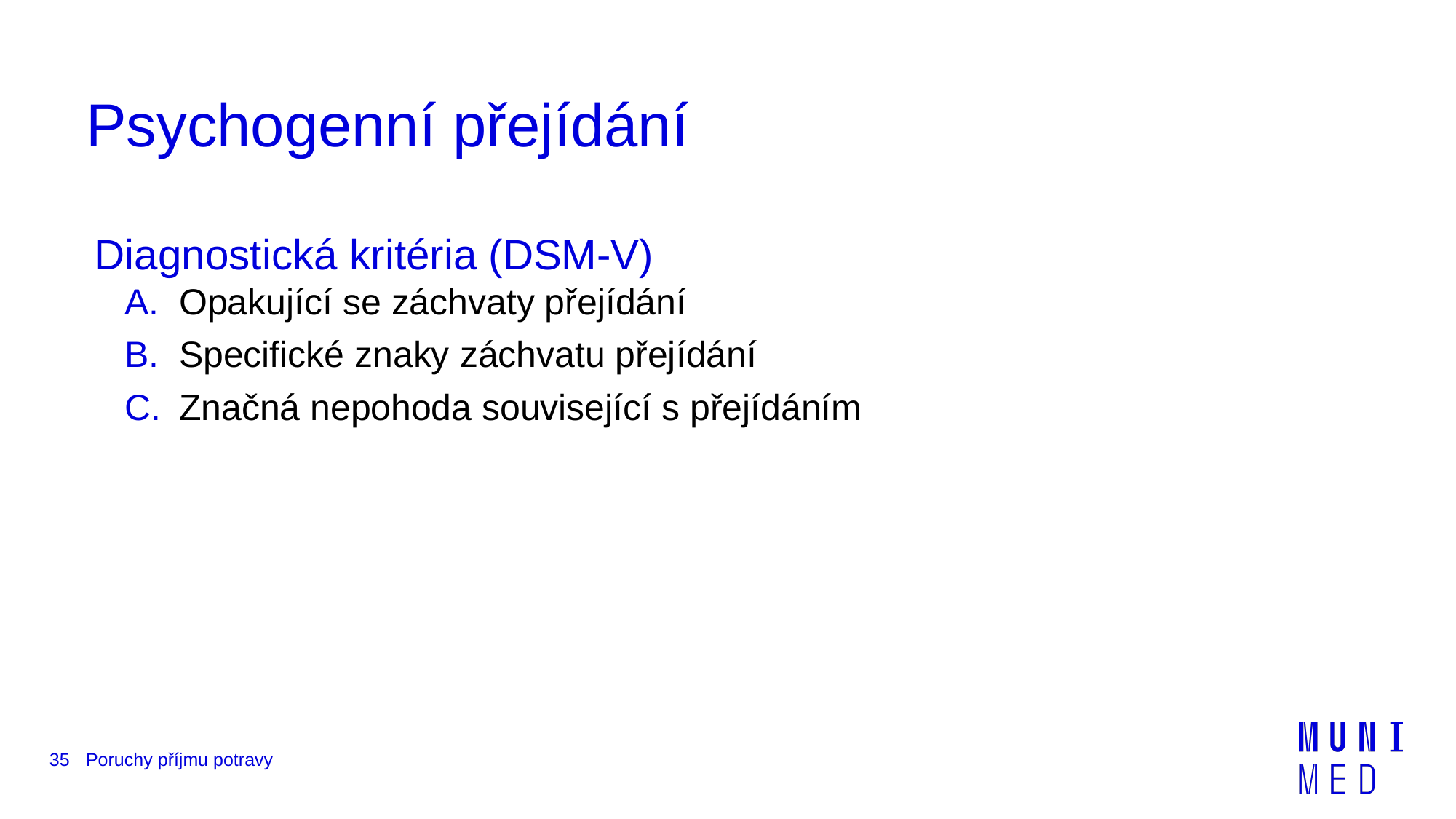

# Psychogenní přejídání
Diagnostická kritéria (DSM-V)
Opakující se záchvaty přejídání
Specifické znaky záchvatu přejídání
Značná nepohoda související s přejídáním

35
Poruchy příjmu potravy